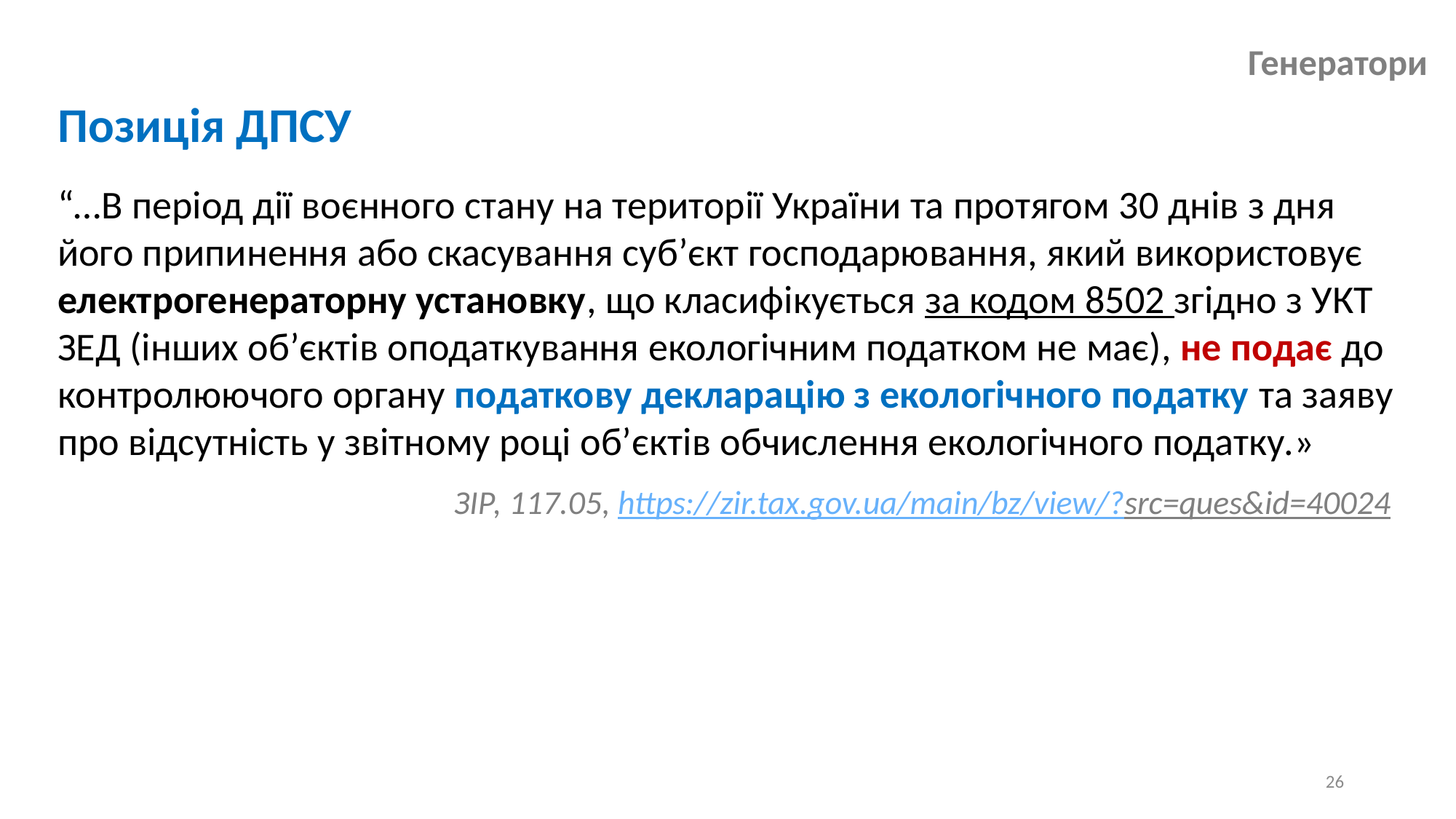

# Генератори
Позиція ДПСУ
“…В період дії воєнного стану на території України та протягом 30 днів з дня його припинення або скасування суб’єкт господарювання, який використовує електрогенераторну установку, що класифікується за кодом 8502 згідно з УКТ ЗЕД (інших об’єктів оподаткування екологічним податком не має), не подає до контролюючого органу податкову декларацію з екологічного податку та заяву про відсутність у звітному році об’єктів обчислення екологічного податку.»
ЗІР, 117.05, https://zir.tax.gov.ua/main/bz/view/?src=ques&id=40024

26